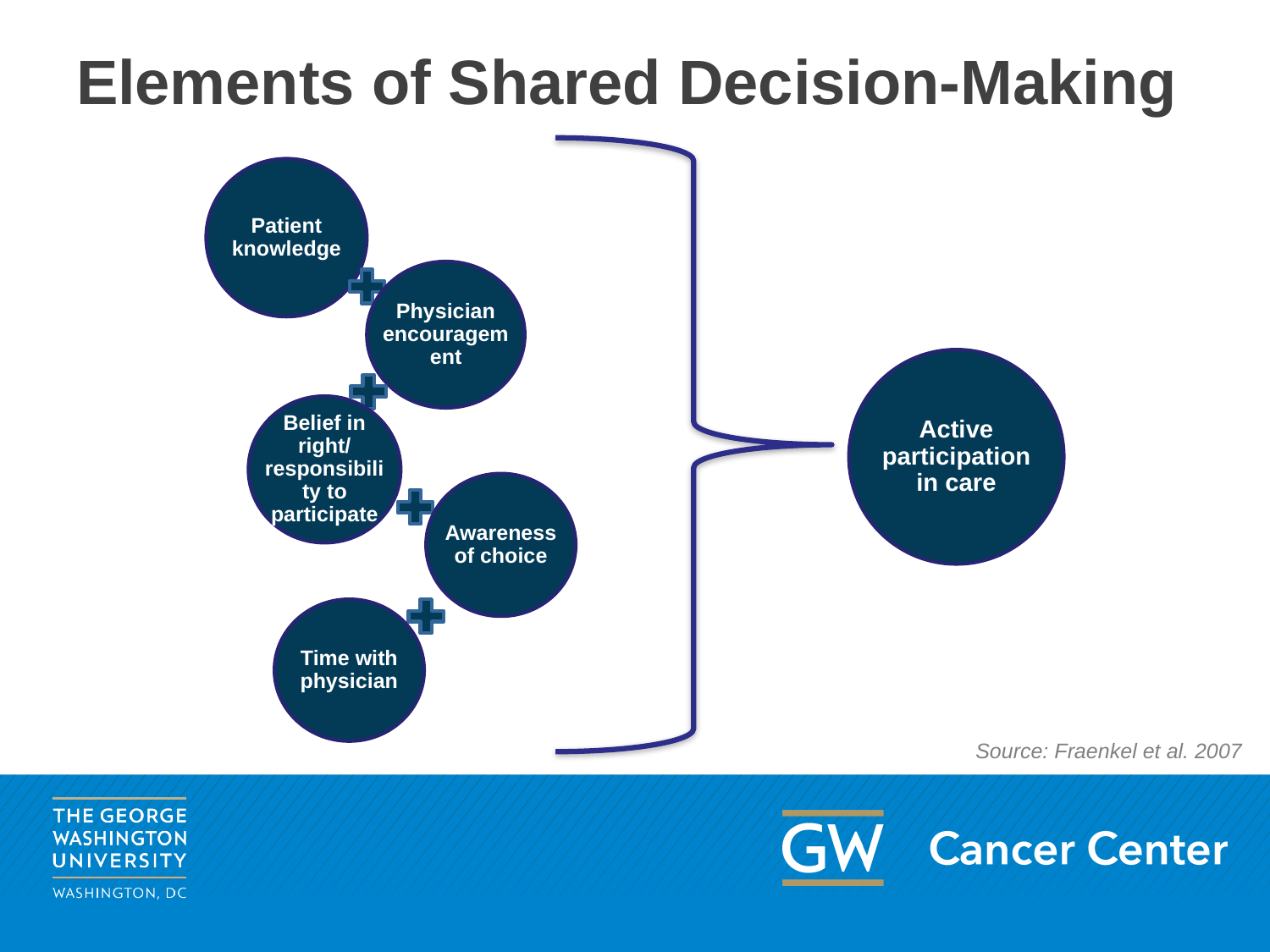

# Elements of Shared Decision-Making

Patient knowledge
Physician encouragement

Active participation in care

Belief in right/ responsibility to participate
Awareness of choice

Time with physician
Source: Fraenkel et al. 2007